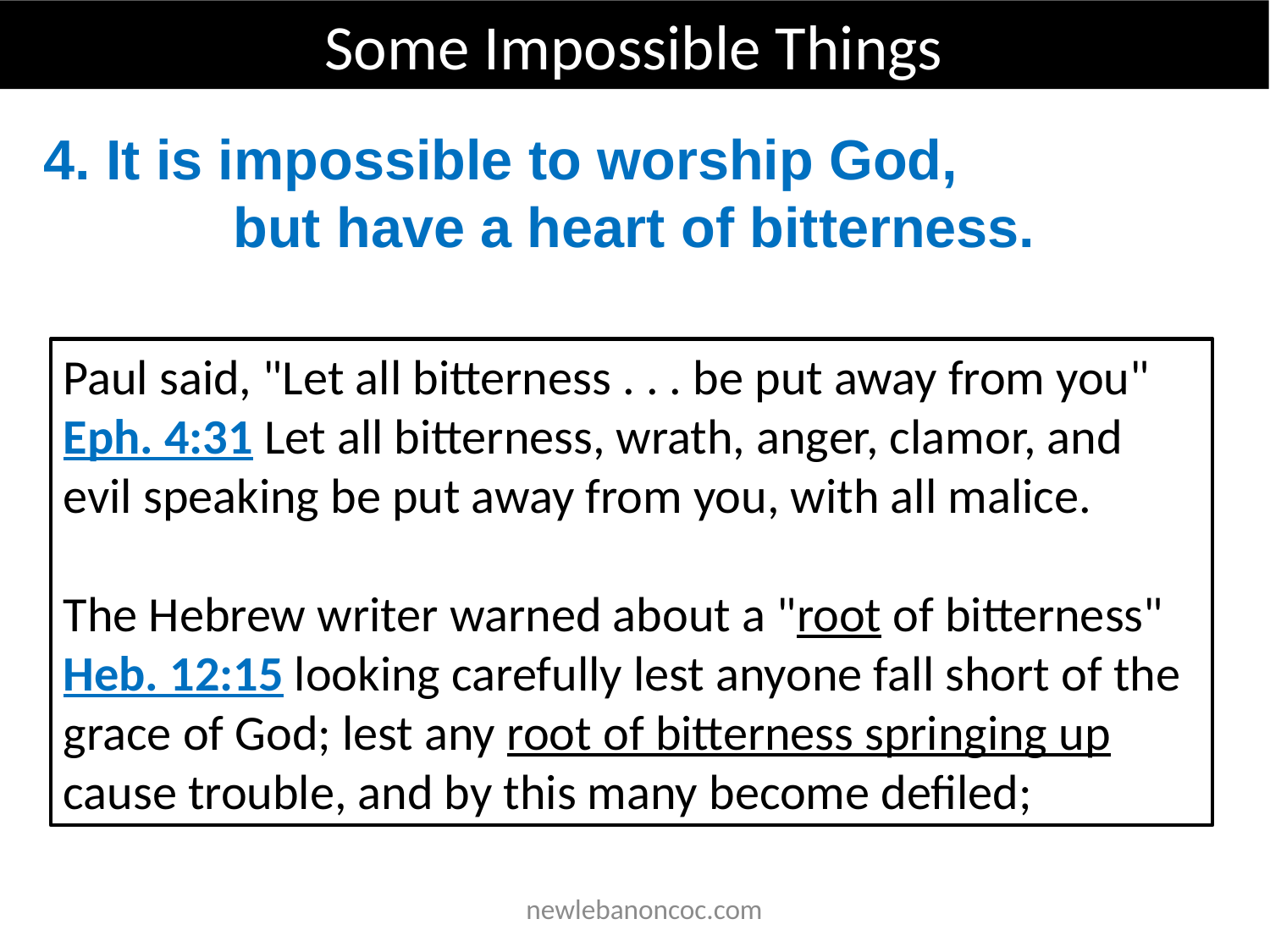

Some Impossible Things
4. It is impossible to worship God,                  but have a heart of bitterness.
Paul said, "Let all bitterness . . . be put away from you"
Eph. 4:31 Let all bitterness, wrath, anger, clamor, and evil speaking be put away from you, with all malice.

The Hebrew writer warned about a "root of bitterness"
Heb. 12:15 looking carefully lest anyone fall short of the grace of God; lest any root of bitterness springing up cause trouble, and by this many become defiled;
   newlebanoncoc.com